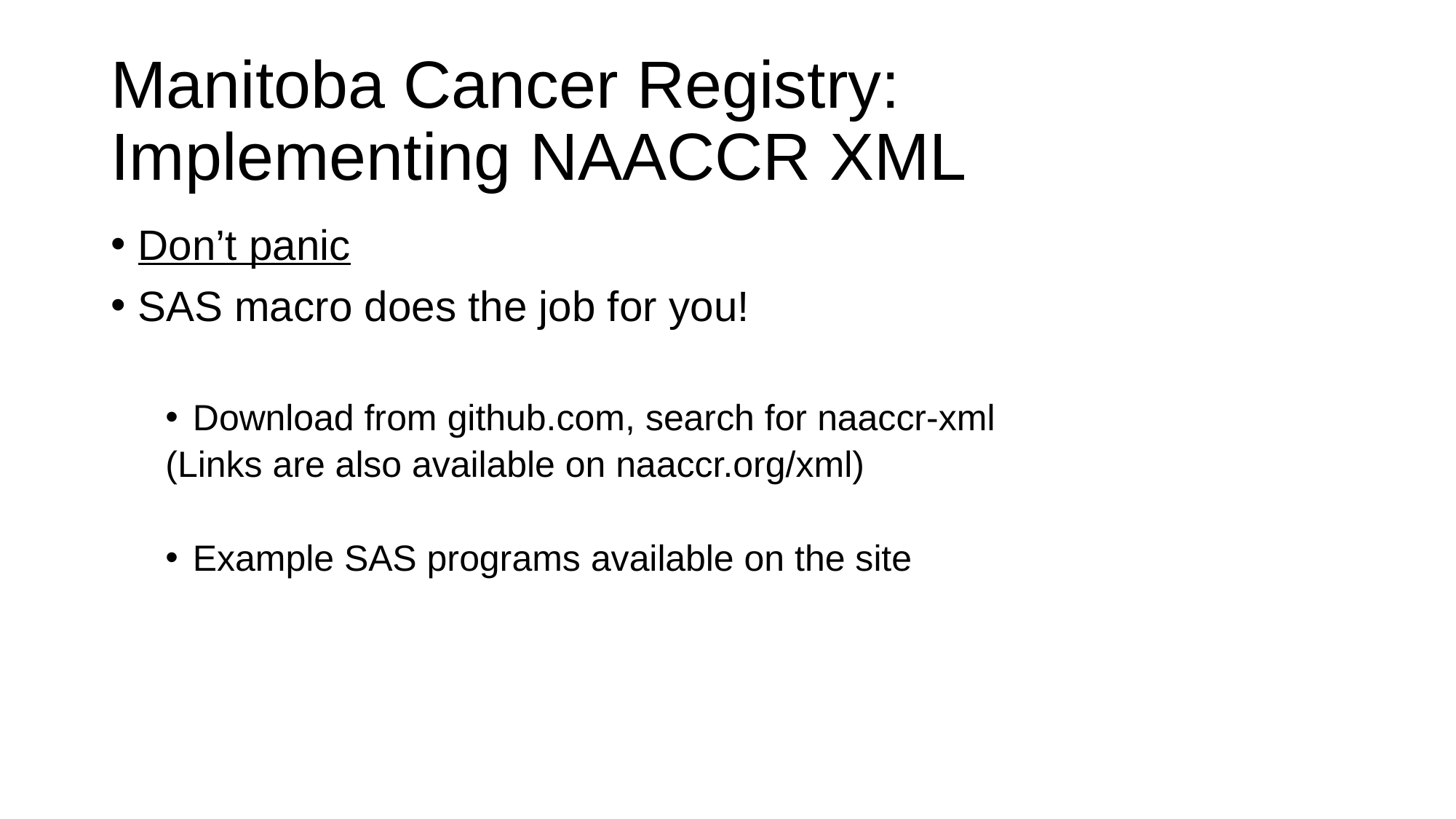

# Manitoba Cancer Registry: Implementing NAACCR XML
Don’t panic
SAS macro does the job for you!

Download from github.com, search for naaccr-xml
(Links are also available on naaccr.org/xml)

Example SAS programs available on the site